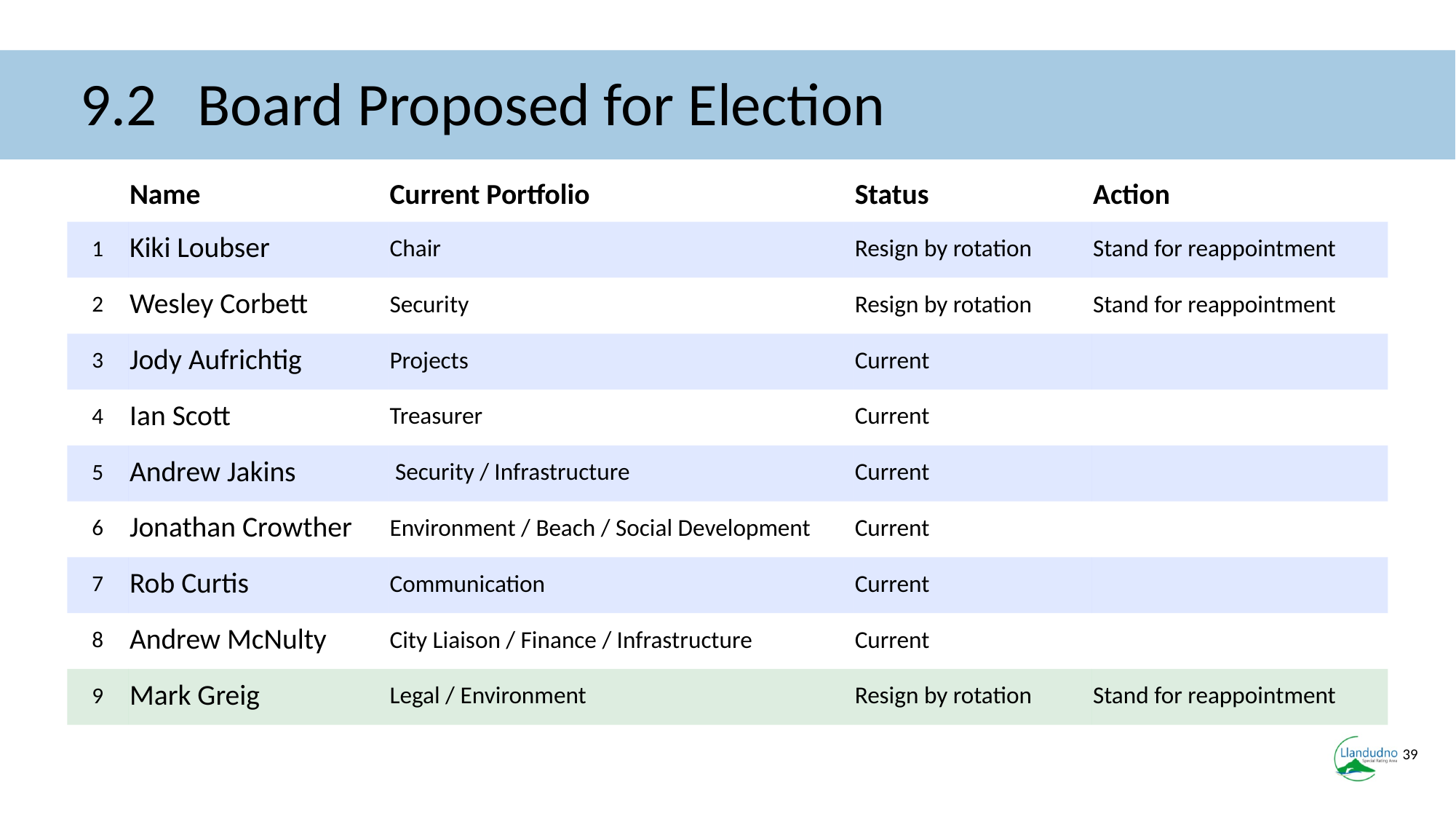

# 9.2   Board Proposed for Election
|  | Name | Current Portfolio | Status | Action |
| --- | --- | --- | --- | --- |
| 1 | Kiki Loubser | Chair | Resign by rotation | Stand for reappointment |
| 2 | Wesley Corbett | Security | Resign by rotation | Stand for reappointment |
| 3 | Jody Aufrichtig | Projects | Current |  |
| 4 | Ian Scott | Treasurer | Current |  |
| 5 | Andrew Jakins | Security / Infrastructure | Current |  |
| 6 | Jonathan Crowther | Environment / Beach / Social Development | Current |  |
| 7 | Rob Curtis | Communication | Current |  |
| 8 | Andrew McNulty | City Liaison / Finance / Infrastructure | Current |  |
| 9 | Mark Greig | Legal / Environment | Resign by rotation | Stand for reappointment |
39